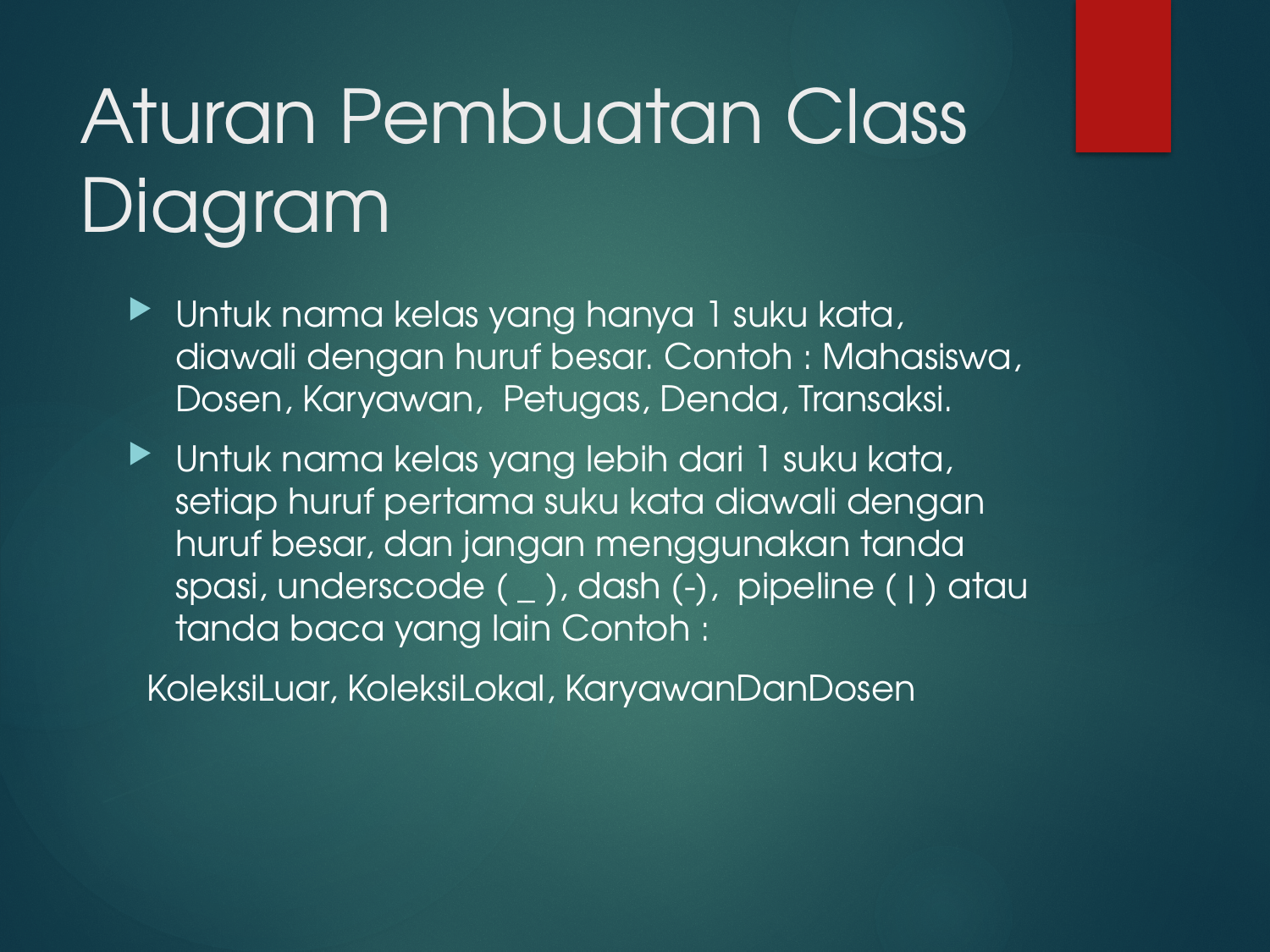

# Aturan Pembuatan Class Diagram
Untuk nama kelas yang hanya 1 suku kata, diawali dengan huruf besar. Contoh : Mahasiswa, Dosen, Karyawan,  Petugas, Denda, Transaksi.
Untuk nama kelas yang lebih dari 1 suku kata, setiap huruf pertama suku kata diawali dengan huruf besar, dan jangan menggunakan tanda spasi, underscode ( _ ), dash (-),  pipeline ( | ) atau tanda baca yang lain Contoh :
  KoleksiLuar, KoleksiLokal, KaryawanDanDosen